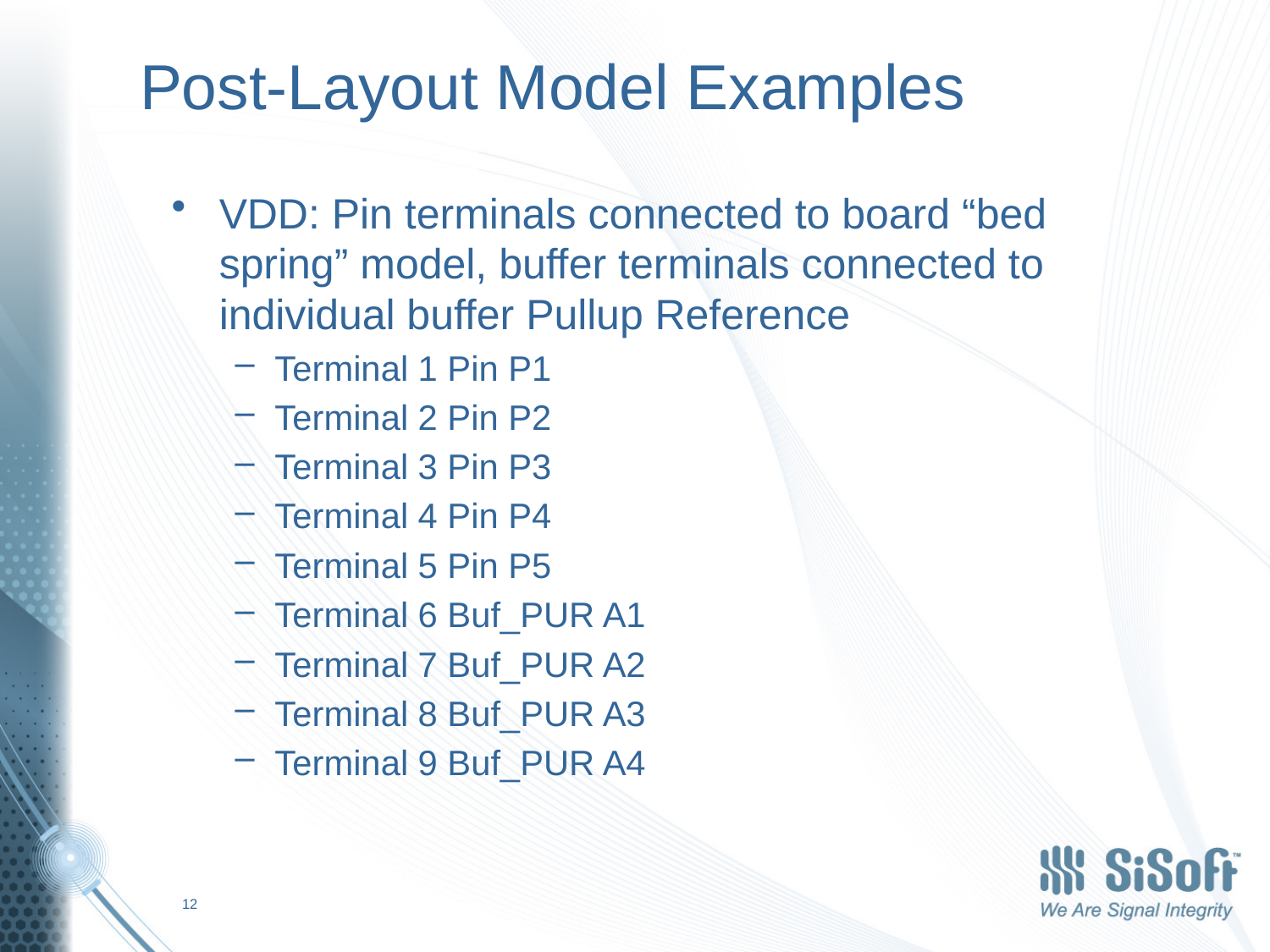

# Post-Layout Model Examples
VDD: Pin terminals connected to board “bed spring” model, buffer terminals connected to individual buffer Pullup Reference
Terminal 1 Pin P1
Terminal 2 Pin P2
Terminal 3 Pin P3
Terminal 4 Pin P4
Terminal 5 Pin P5
Terminal 6 Buf_PUR A1
Terminal 7 Buf_PUR A2
Terminal 8 Buf_PUR A3
Terminal 9 Buf_PUR A4

12